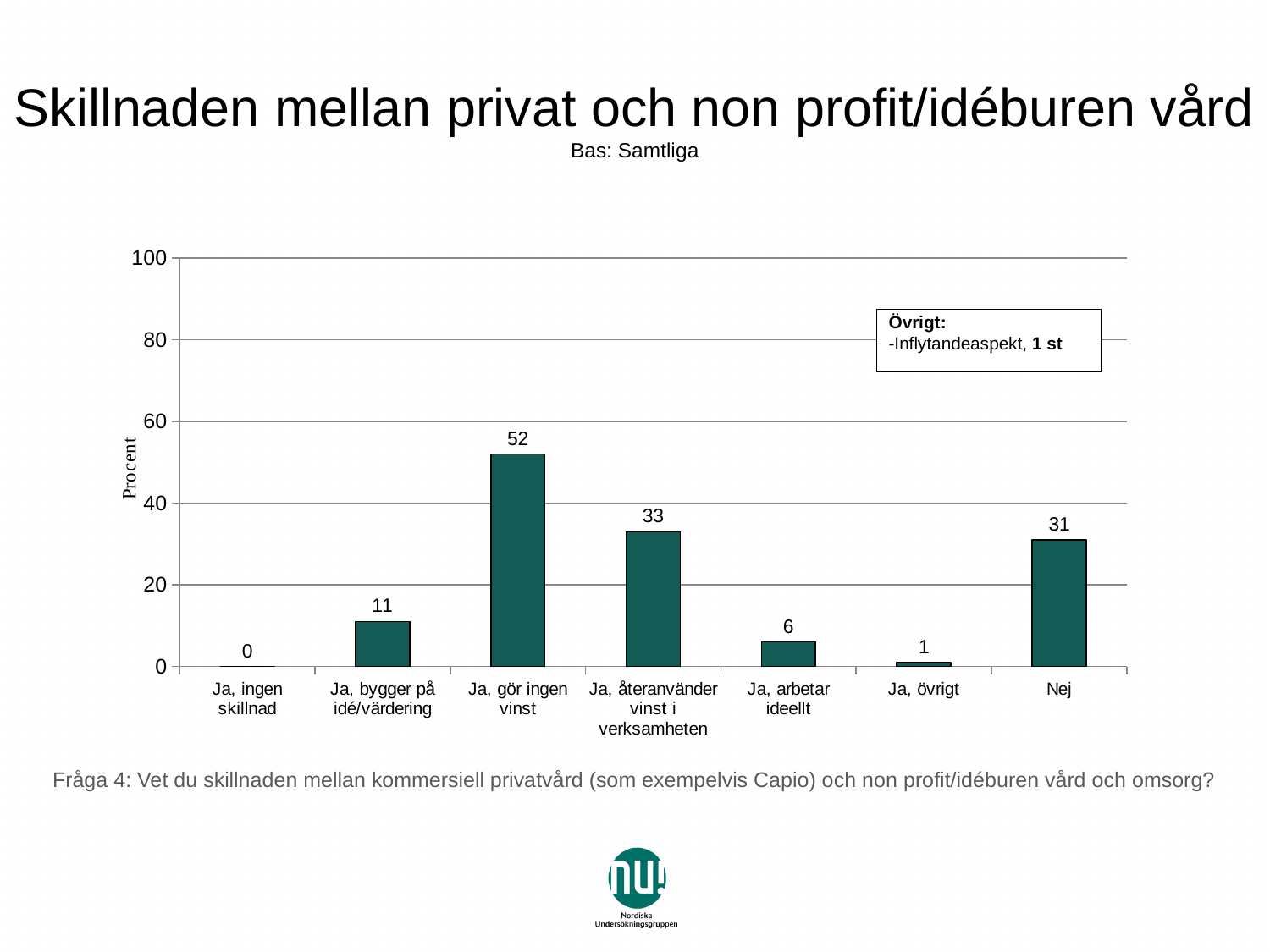

# Skillnaden mellan privat och non profit/idéburen vård Bas: Samtliga

### Chart

| Category | Serie 1 |
|---|---|
| Ja, ingen skillnad | 0.0 |
| Ja, bygger på idé/värdering | 11.0 |
| Ja, gör ingen vinst | 52.0 |
| Ja, återanvänder vinst i verksamheten | 33.0 |
| Ja, arbetar ideellt | 6.0 |
| Ja, övrigt | 1.0 |
| Nej | 31.0 |
Övrigt:
-Inflytandeaspekt, 1 st
Fråga 4: Vet du skillnaden mellan kommersiell privatvård (som exempelvis Capio) och non profit/idéburen vård och omsorg?